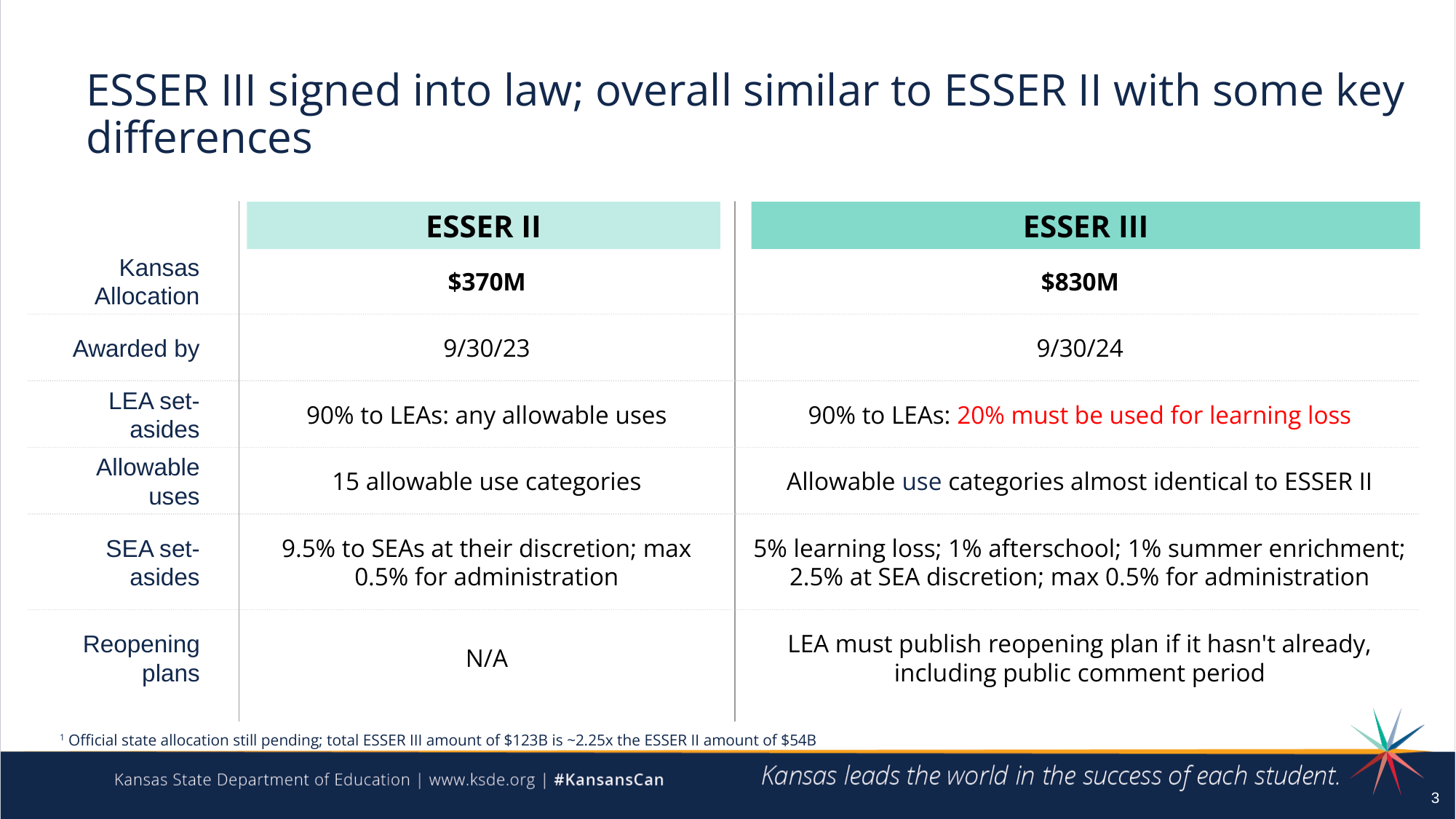

# ESSER III signed into law; overall similar to ESSER II with some key differences
ESSER II
ESSER III
Kansas Allocation
$370M
$830M
Awarded by
9/30/23
9/30/24
LEA set-asides
90% to LEAs: any allowable uses
90% to LEAs: 20% must be used for learning loss
Allowable uses
15 allowable use categories
Allowable use categories almost identical to ESSER II
5% learning loss; 1% afterschool; 1% summer enrichment; 2.5% at SEA discretion; max 0.5% for administration
SEA set-asides
9.5% to SEAs at their discretion; max 0.5% for administration
LEA must publish reopening plan if it hasn't already, including public comment period
Reopening plans
N/A
1 Official state allocation still pending; total ESSER III amount of $123B is ~2.25x the ESSER II amount of $54B